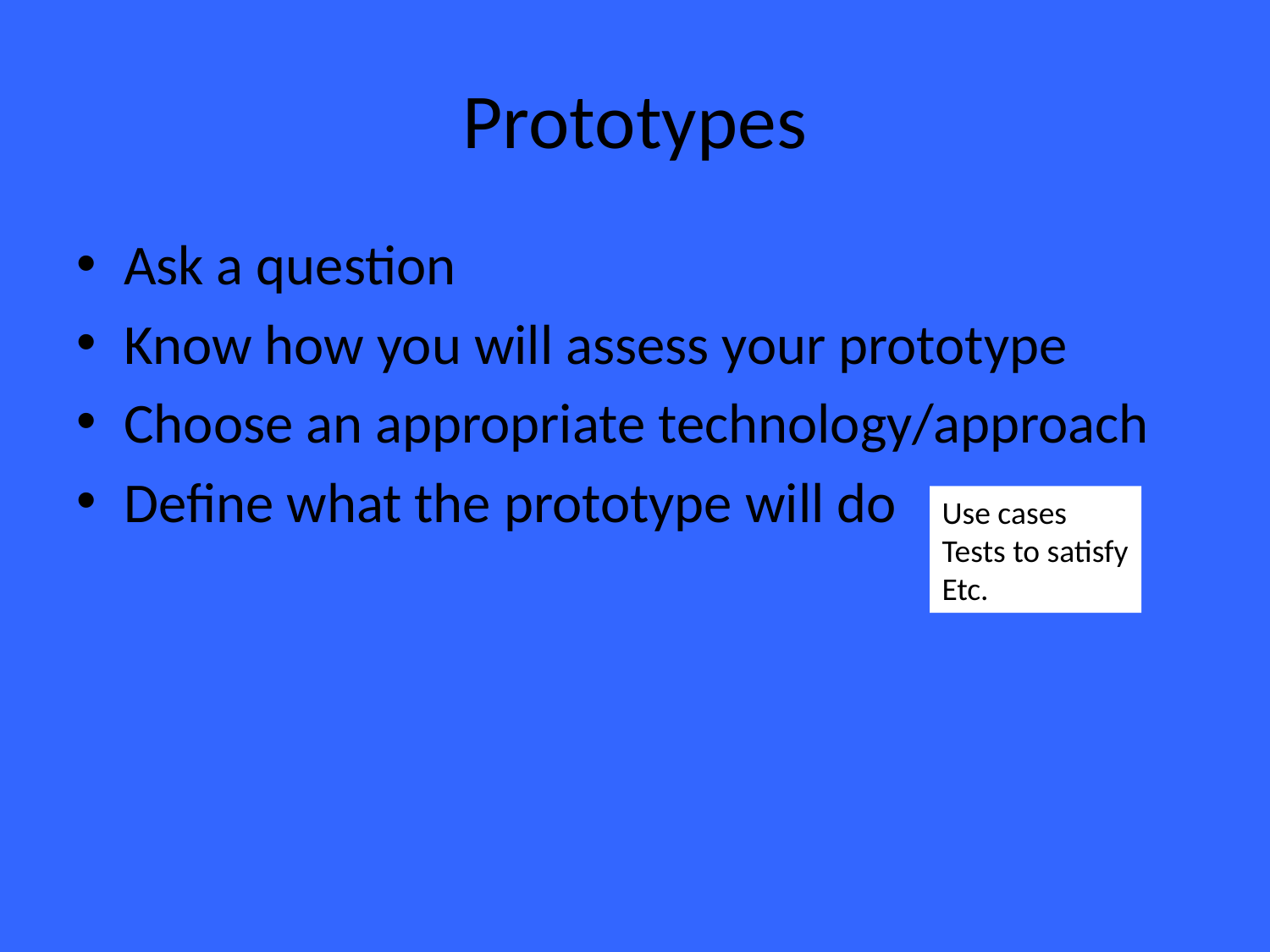

# Prototypes
Ask a question
Know how you will assess your prototype
Choose an appropriate technology/approach
Define what the prototype will do
Use cases
Tests to satisfy
Etc.